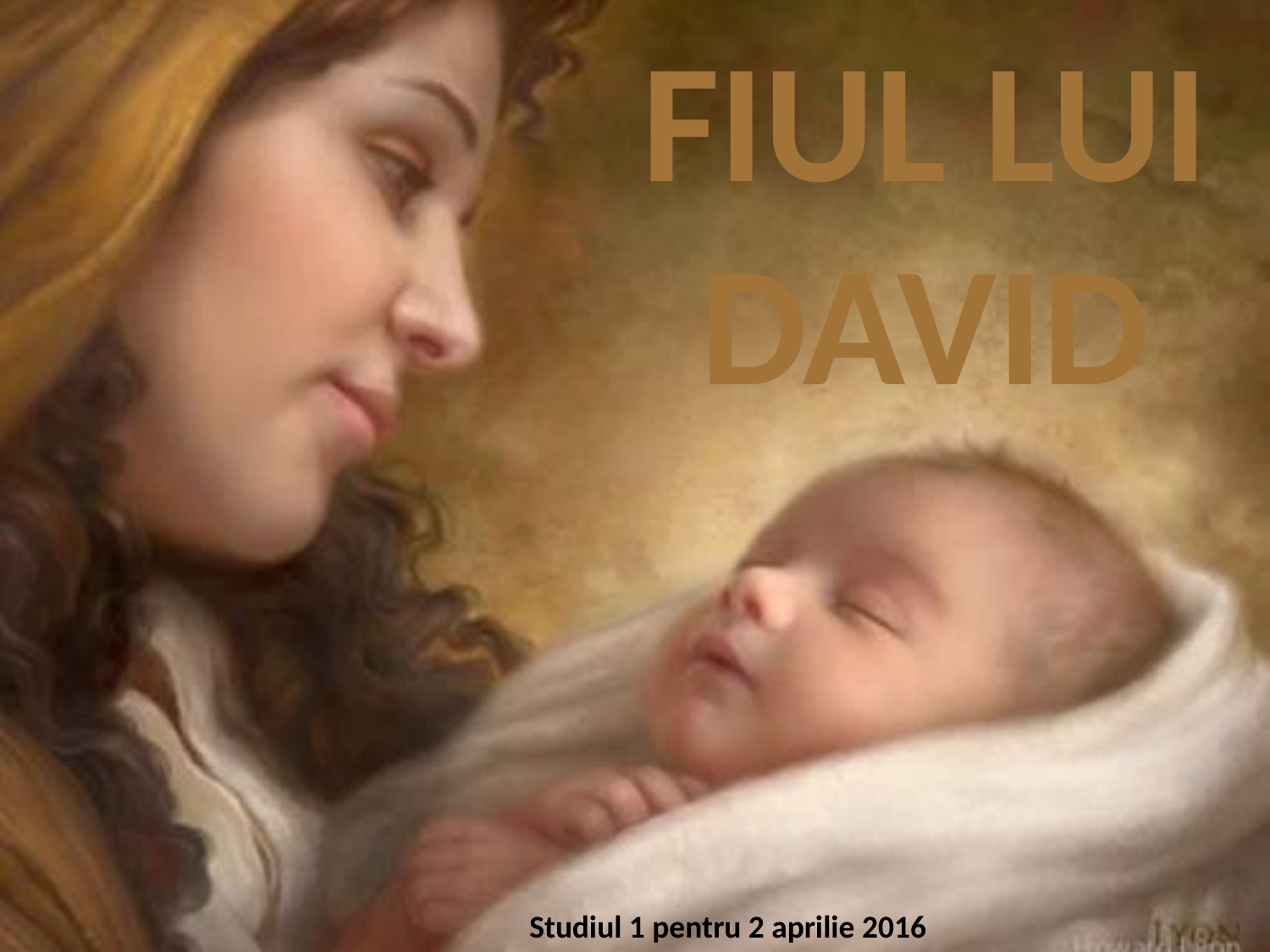

FIUL LUI DAVID
Studiul 1 pentru 2 aprilie 2016